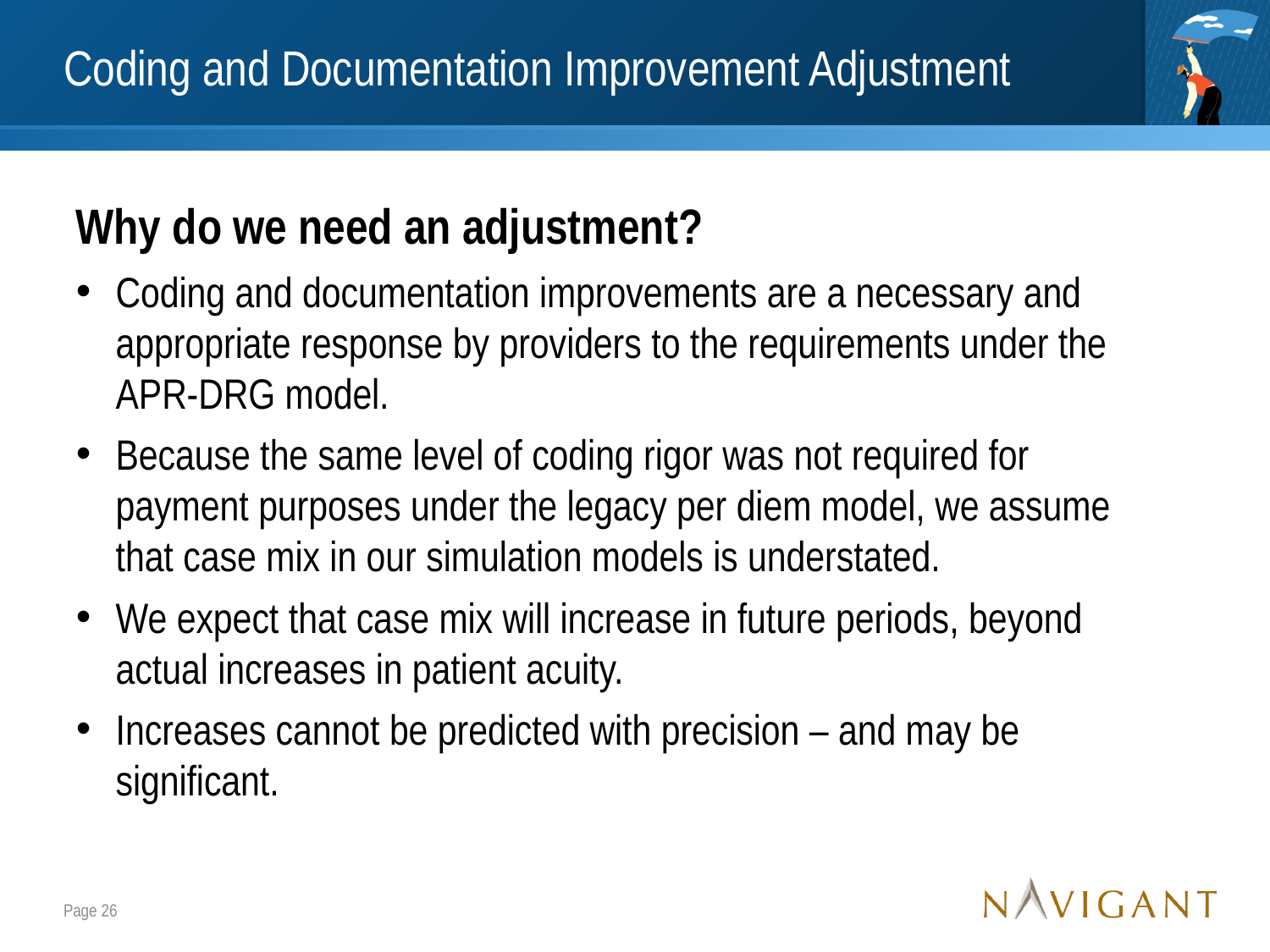

Coding and Documentation Improvement Adjustment
Why do we need an adjustment?
Coding and documentation improvements are a necessary and appropriate response by providers to the requirements under the APR-DRG model.
Because the same level of coding rigor was not required for payment purposes under the legacy per diem model, we assume that case mix in our simulation models is understated.
We expect that case mix will increase in future periods, beyond actual increases in patient acuity.
Increases cannot be predicted with precision – and may be significant.
Page 26